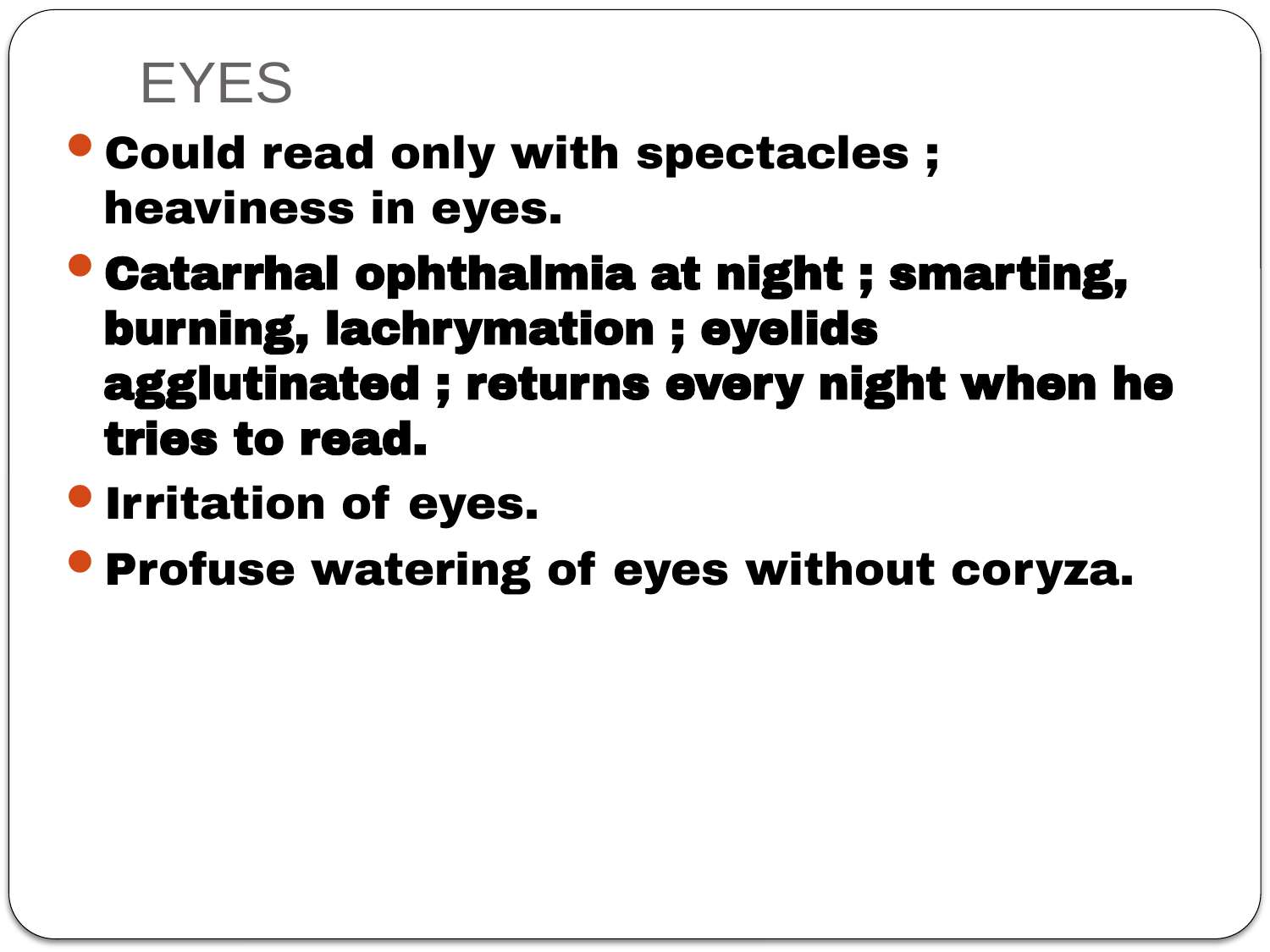

# EYES
Could read only with spectacles ; heaviness in eyes.
Catarrhal ophthalmia at night ; smarting, burning, lachrymation ; eyelids agglutinated ; returns every night when he tries to read.
Irritation of eyes.
Profuse watering of eyes without coryza.